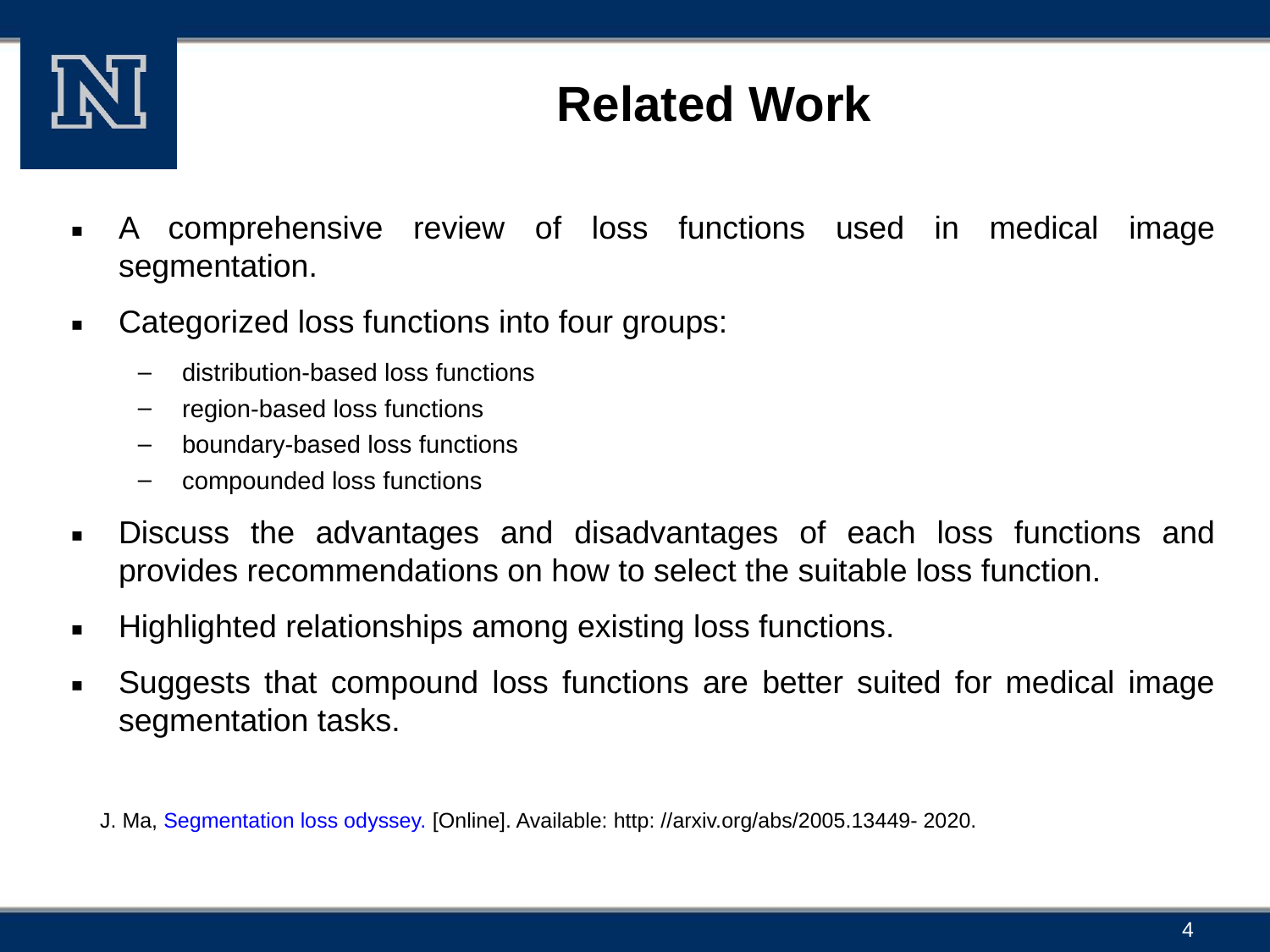

# Related Work
A comprehensive review of loss functions used in medical image segmentation.
Categorized loss functions into four groups:
distribution-based loss functions
region-based loss functions
boundary-based loss functions
compounded loss functions
Discuss the advantages and disadvantages of each loss functions and provides recommendations on how to select the suitable loss function.
Highlighted relationships among existing loss functions.
Suggests that compound loss functions are better suited for medical image segmentation tasks.
J. Ma, Segmentation loss odyssey. [Online]. Available: http: //arxiv.org/abs/2005.13449- 2020.
4